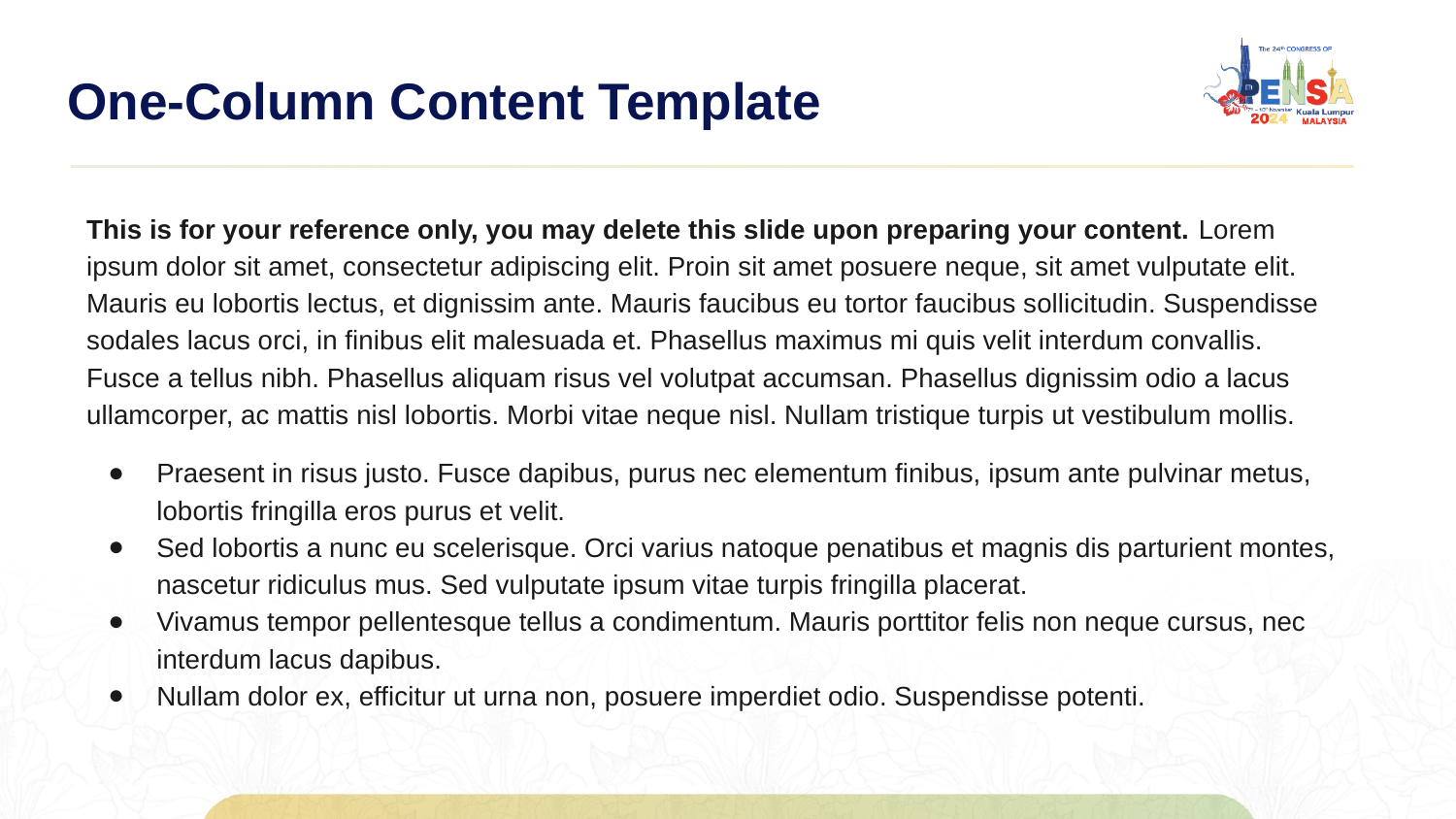

# One-Column Content Template
This is for your reference only, you may delete this slide upon preparing your content. Lorem ipsum dolor sit amet, consectetur adipiscing elit. Proin sit amet posuere neque, sit amet vulputate elit. Mauris eu lobortis lectus, et dignissim ante. Mauris faucibus eu tortor faucibus sollicitudin. Suspendisse sodales lacus orci, in finibus elit malesuada et. Phasellus maximus mi quis velit interdum convallis. Fusce a tellus nibh. Phasellus aliquam risus vel volutpat accumsan. Phasellus dignissim odio a lacus ullamcorper, ac mattis nisl lobortis. Morbi vitae neque nisl. Nullam tristique turpis ut vestibulum mollis.
Praesent in risus justo. Fusce dapibus, purus nec elementum finibus, ipsum ante pulvinar metus, lobortis fringilla eros purus et velit.
Sed lobortis a nunc eu scelerisque. Orci varius natoque penatibus et magnis dis parturient montes, nascetur ridiculus mus. Sed vulputate ipsum vitae turpis fringilla placerat.
Vivamus tempor pellentesque tellus a condimentum. Mauris porttitor felis non neque cursus, nec interdum lacus dapibus.
Nullam dolor ex, efficitur ut urna non, posuere imperdiet odio. Suspendisse potenti.